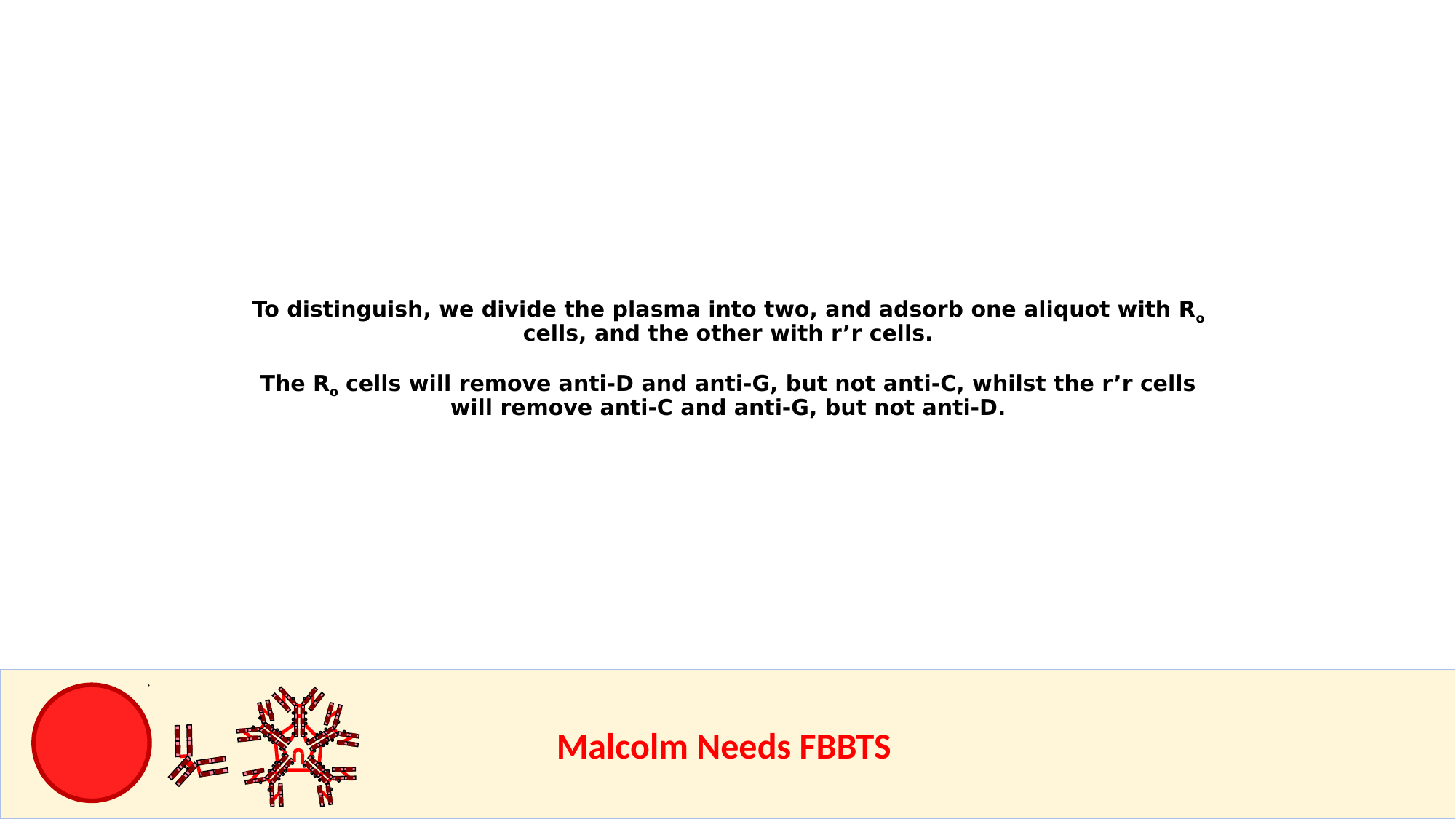

To distinguish, we divide the plasma into two, and adsorb one aliquot with Ro cells, and the other with r’r cells.
The Ro cells will remove anti-D and anti-G, but not anti-C, whilst the r’r cells will remove anti-C and anti-G, but not anti-D.
					Malcolm Needs FBBTS